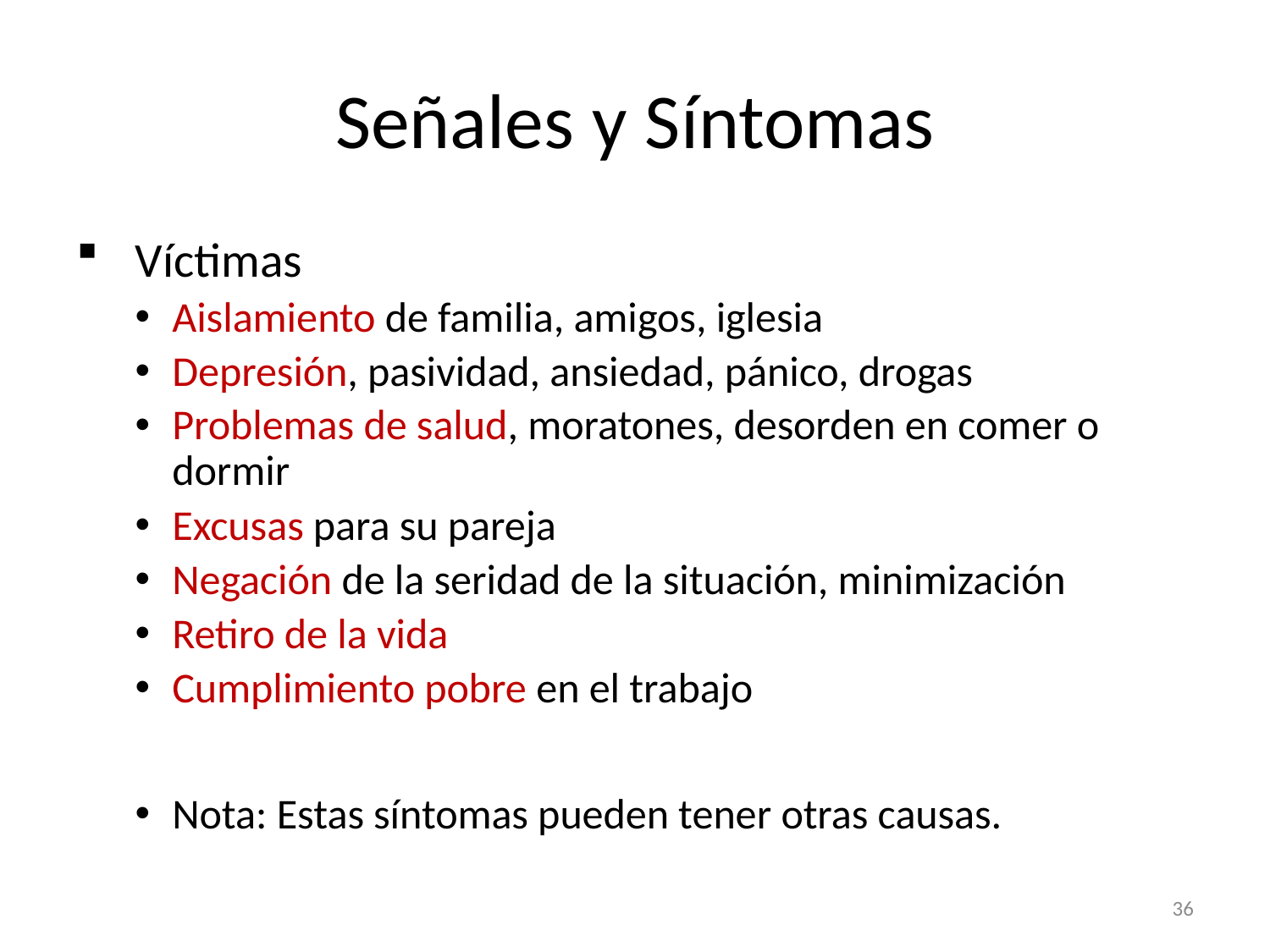

# Señales y Síntomas
Víctimas
Aislamiento de familia, amigos, iglesia
Depresión, pasividad, ansiedad, pánico, drogas
Problemas de salud, moratones, desorden en comer o dormir
Excusas para su pareja
Negación de la seridad de la situación, minimización
Retiro de la vida
Cumplimiento pobre en el trabajo

Nota: Estas síntomas pueden tener otras causas.

36